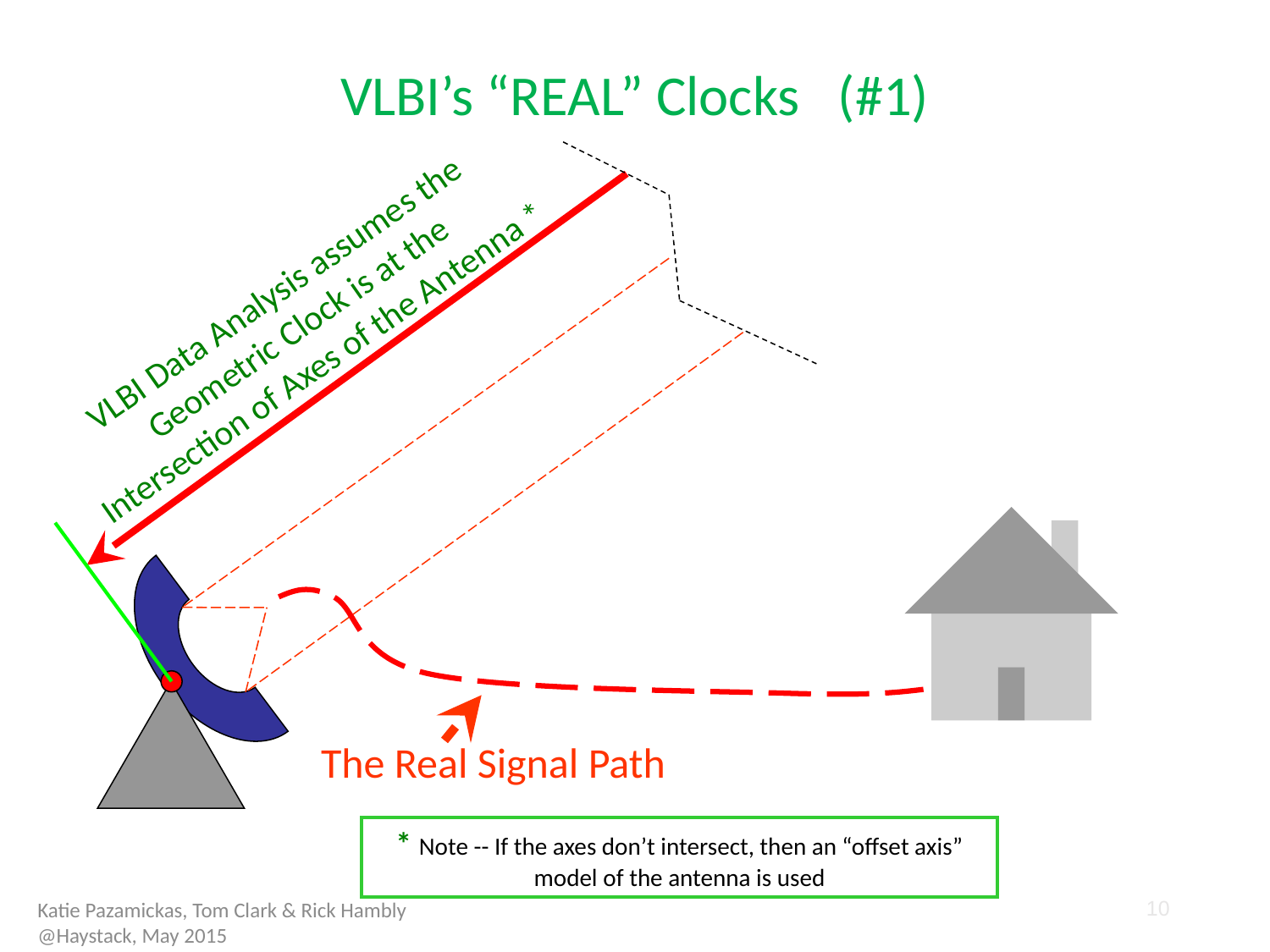

VLBI’s “REAL” Clocks   (#1)

VLBI Data Analysis assumes the Geometric Clock is at the Intersection of Axes of the Antenna *

The Real Signal Path
* Note -- If the axes don’t intersect, then an “offset axis” model of the antenna is used
10
Katie Pazamickas, Tom Clark & Rick Hambly
@Haystack, May 2015